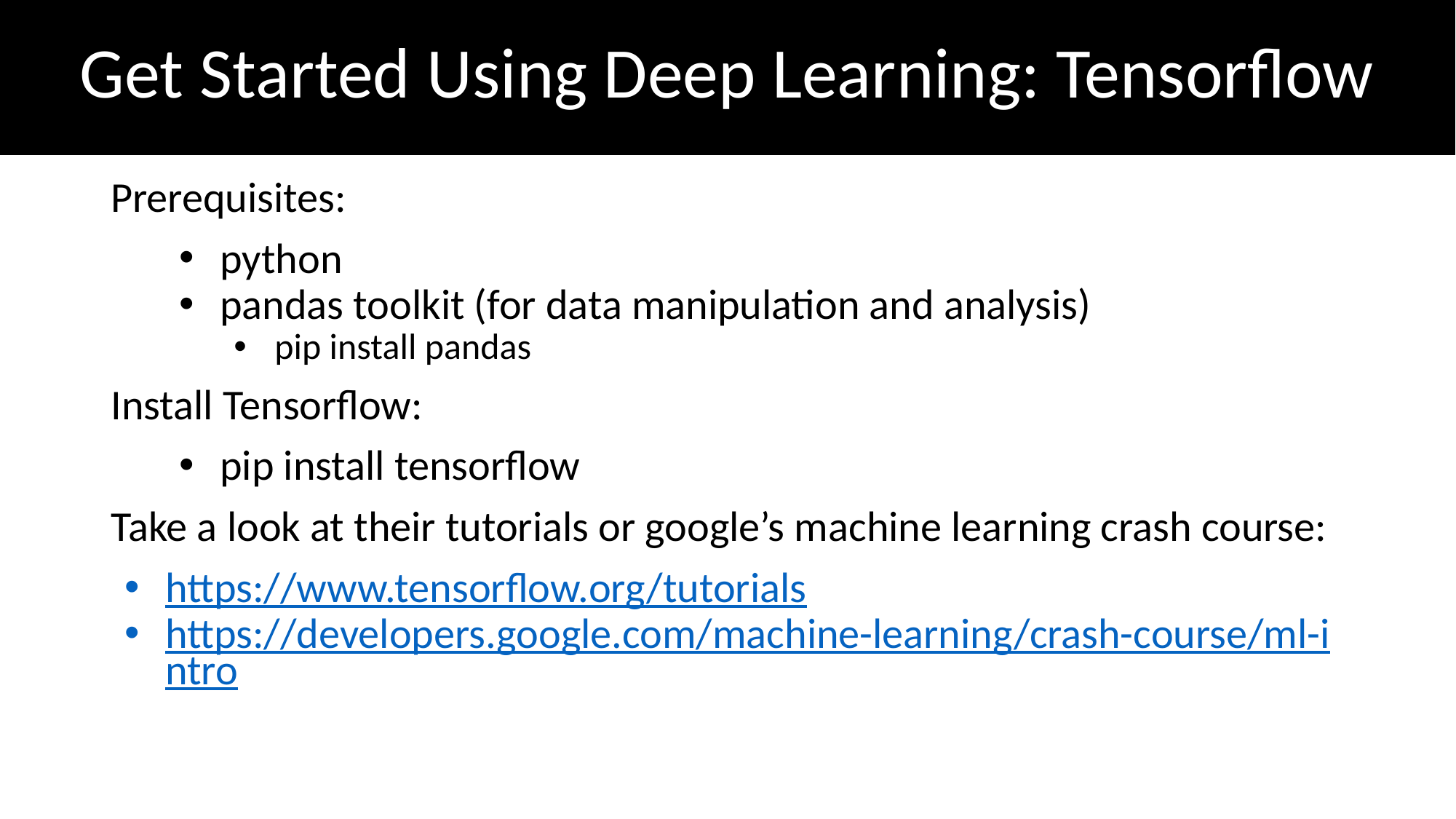

Get Started Using Deep Learning: Tensorflow

Prerequisites:
python
pandas toolkit (for data manipulation and analysis)
pip install pandas
Install Tensorflow:
pip install tensorflow
Take a look at their tutorials or google’s machine learning crash course:
https://www.tensorflow.org/tutorials
https://developers.google.com/machine-learning/crash-course/ml-intro